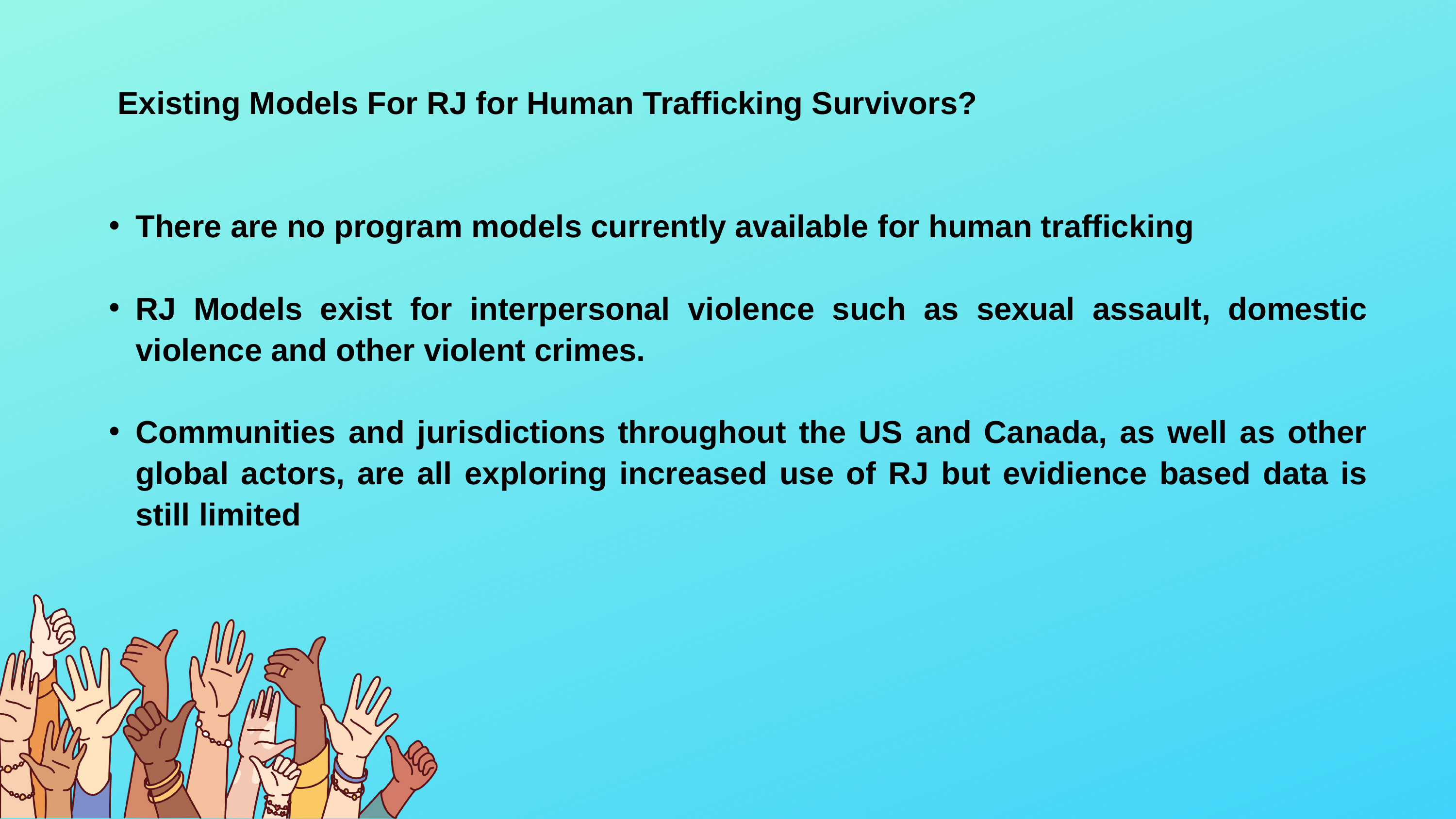

Existing Models For RJ for Human Trafficking Survivors?

There are no program models currently available for human trafficking

RJ Models exist for interpersonal violence such as sexual assault, domestic violence and other violent crimes.

Communities and jurisdictions throughout the US and Canada, as well as other global actors, are all exploring increased use of RJ but evidience based data is still limited